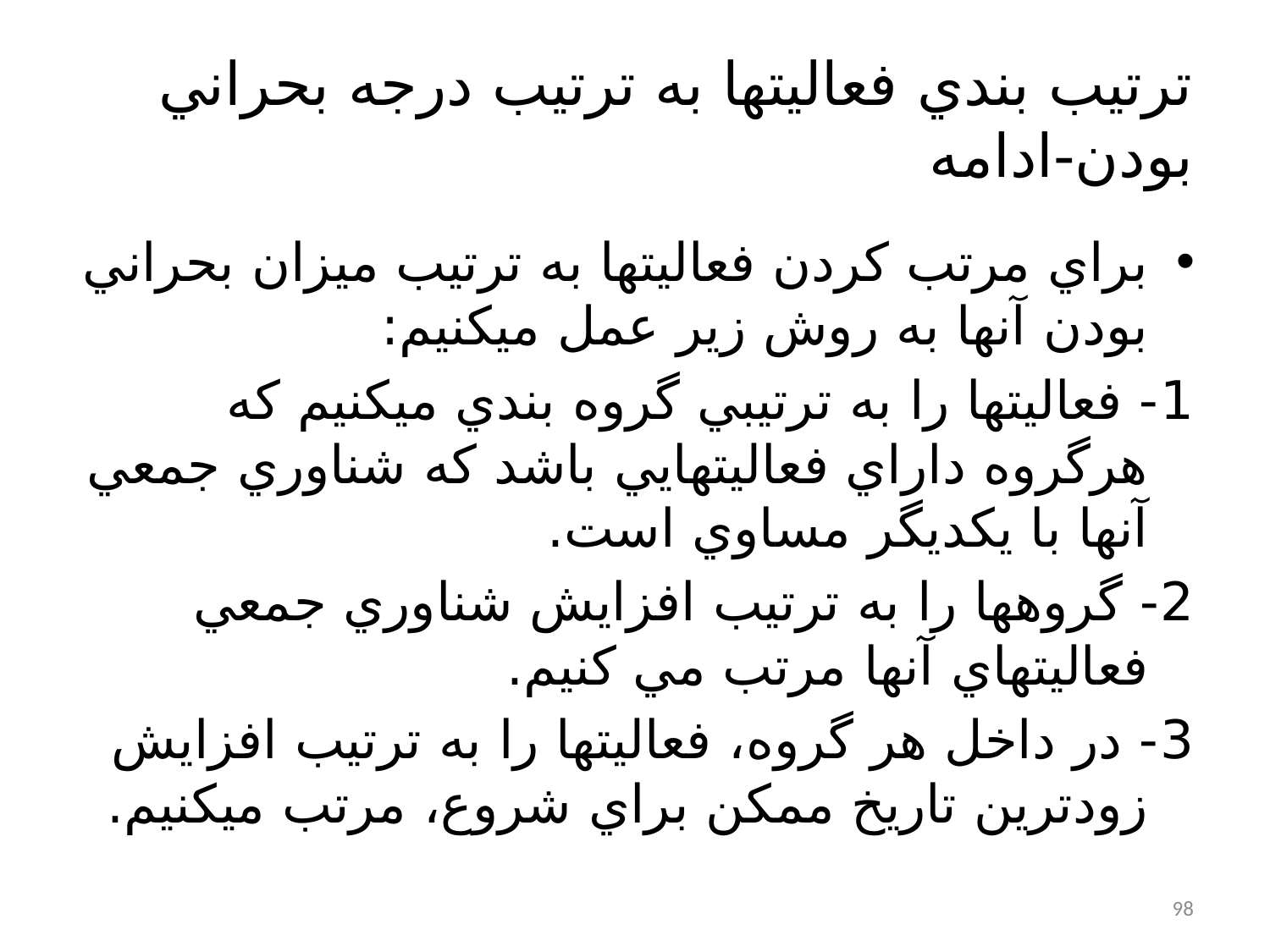

# ترتيب بندي فعاليتها به ترتيب درجه بحراني بودن-ادامه
براي مرتب کردن فعاليتها به ترتيب ميزان بحراني بودن آنها به روش زير عمل ميکنيم:
1- فعاليتها را به ترتيبي گروه بندي ميکنيم که هرگروه داراي فعاليتهايي باشد که شناوري جمعي آنها با يکديگر مساوي است.
2- گروهها را به ترتيب افزايش شناوري جمعي فعاليتهاي آنها مرتب مي کنيم.
3- در داخل هر گروه، فعاليتها را به ترتيب افزايش زودترين تاريخ ممکن براي شروع، مرتب ميکنيم.
98